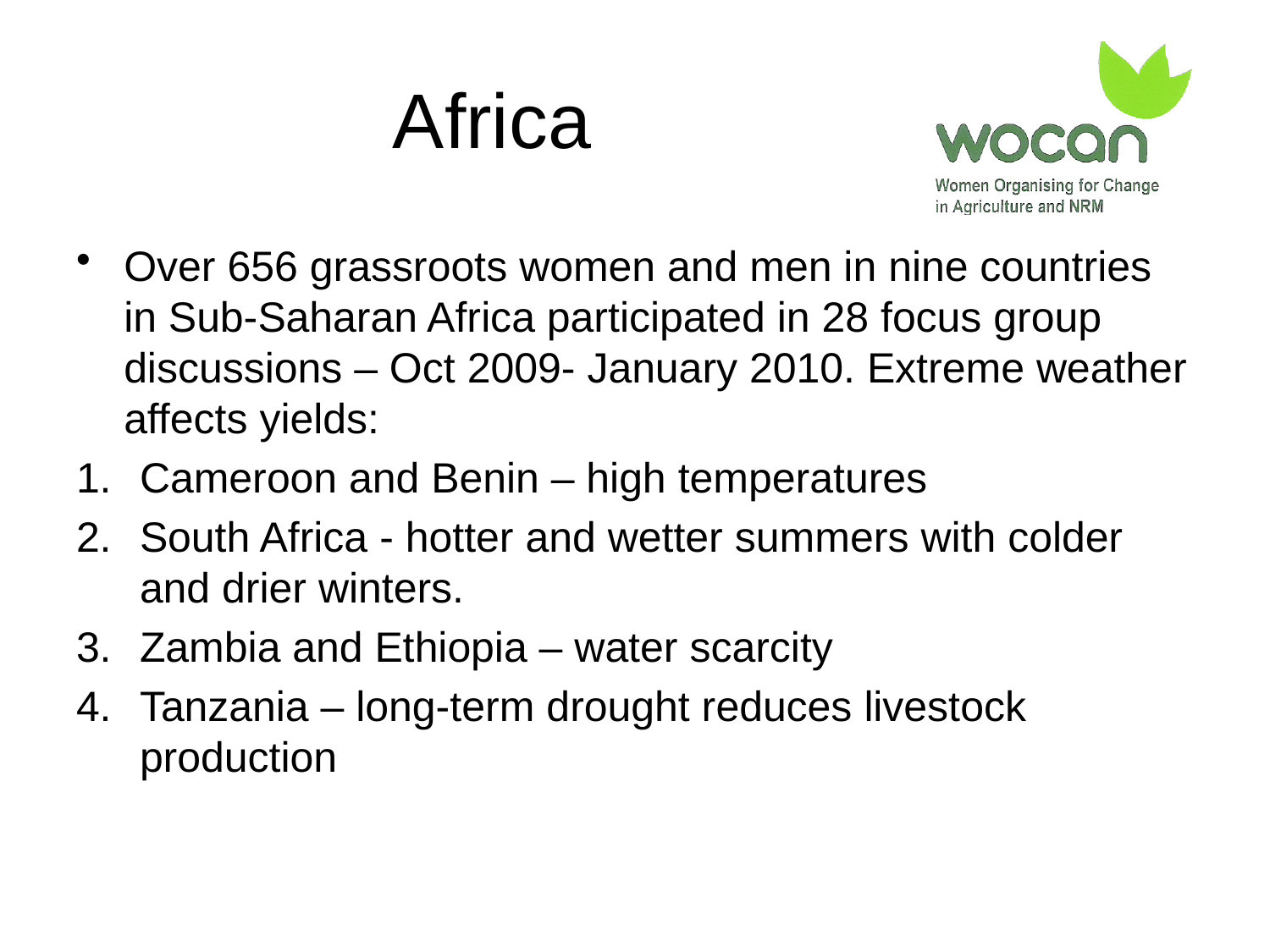

# Africa
Over 656 grassroots women and men in nine countries in Sub-Saharan Africa participated in 28 focus group discussions – Oct 2009- January 2010. Extreme weather affects yields:
Cameroon and Benin – high temperatures
South Africa - hotter and wetter summers with colder and drier winters.
Zambia and Ethiopia – water scarcity
Tanzania – long-term drought reduces livestock production